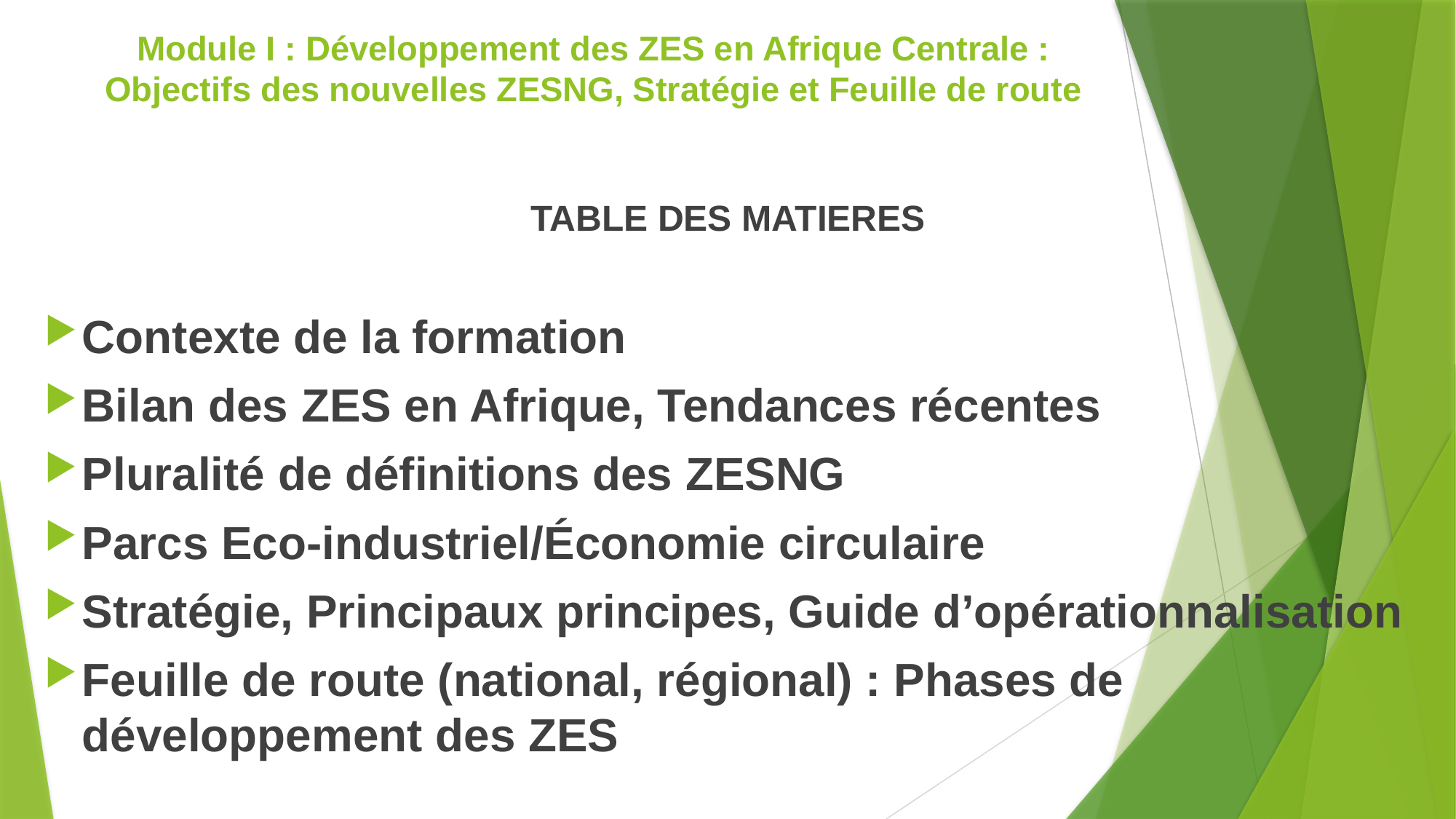

# Module I : Développement des ZES en Afrique Centrale : Objectifs des nouvelles ZESNG, Stratégie et Feuille de route
TABLE DES MATIERES

Contexte de la formation
Bilan des ZES en Afrique, Tendances récentes
Pluralité de définitions des ZESNG
Parcs Eco-industriel/Économie circulaire
Stratégie, Principaux principes, Guide d’opérationnalisation
Feuille de route (national, régional) : Phases de développement des ZES